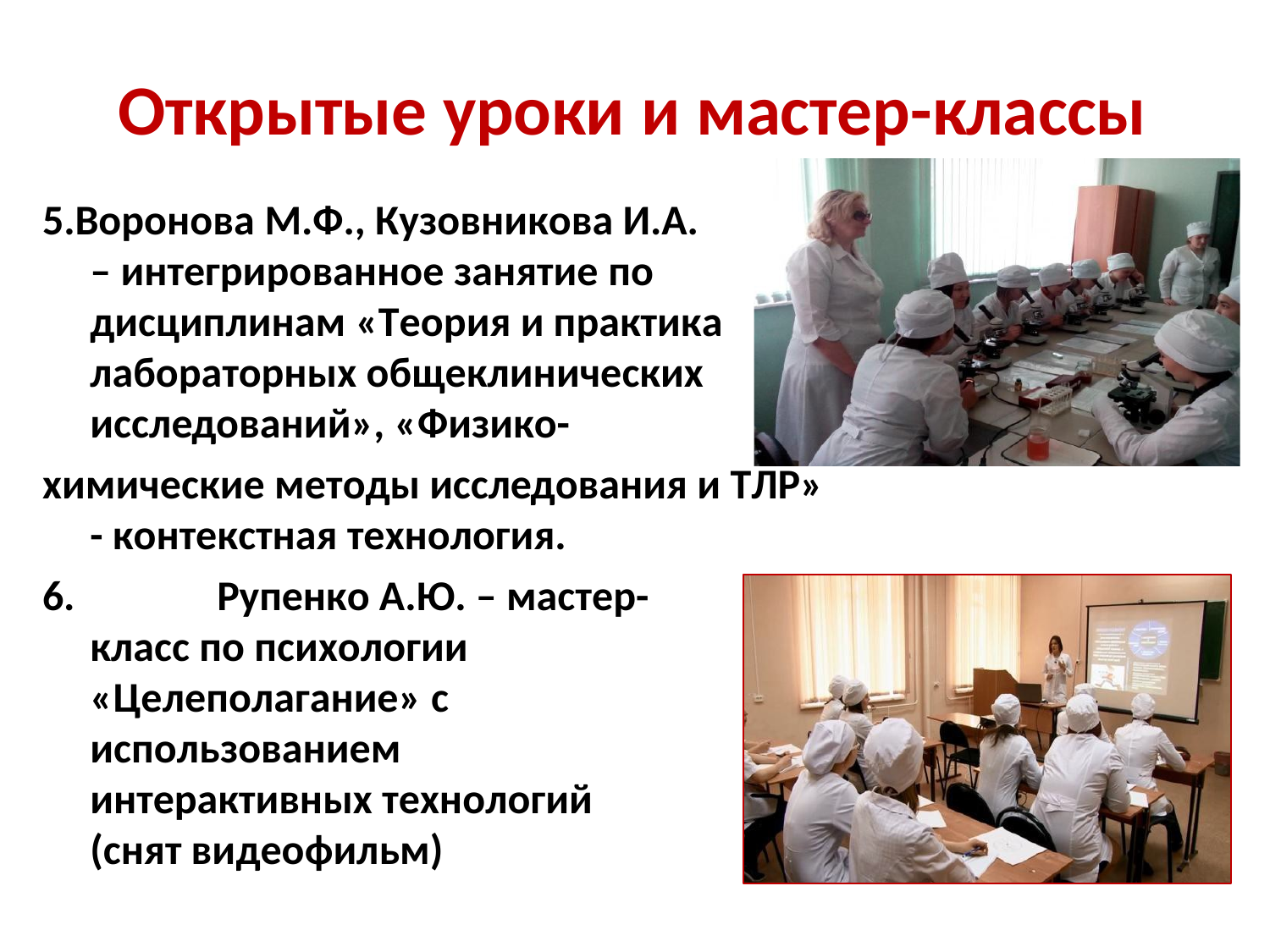

# Открытые уроки и мастер-классы

5.Воронова М.Ф., Кузовникова И.А. – интегрированное занятие по дисциплинам «Теория и практика лабораторных общеклинических исследований», «Физико-
химические методы исследования и ТЛР» - контекстная технология.
6.		Рупенко А.Ю. – мастер-класс по психологии «Целеполагание» с использованием интерактивных технологий (снят видеофильм)